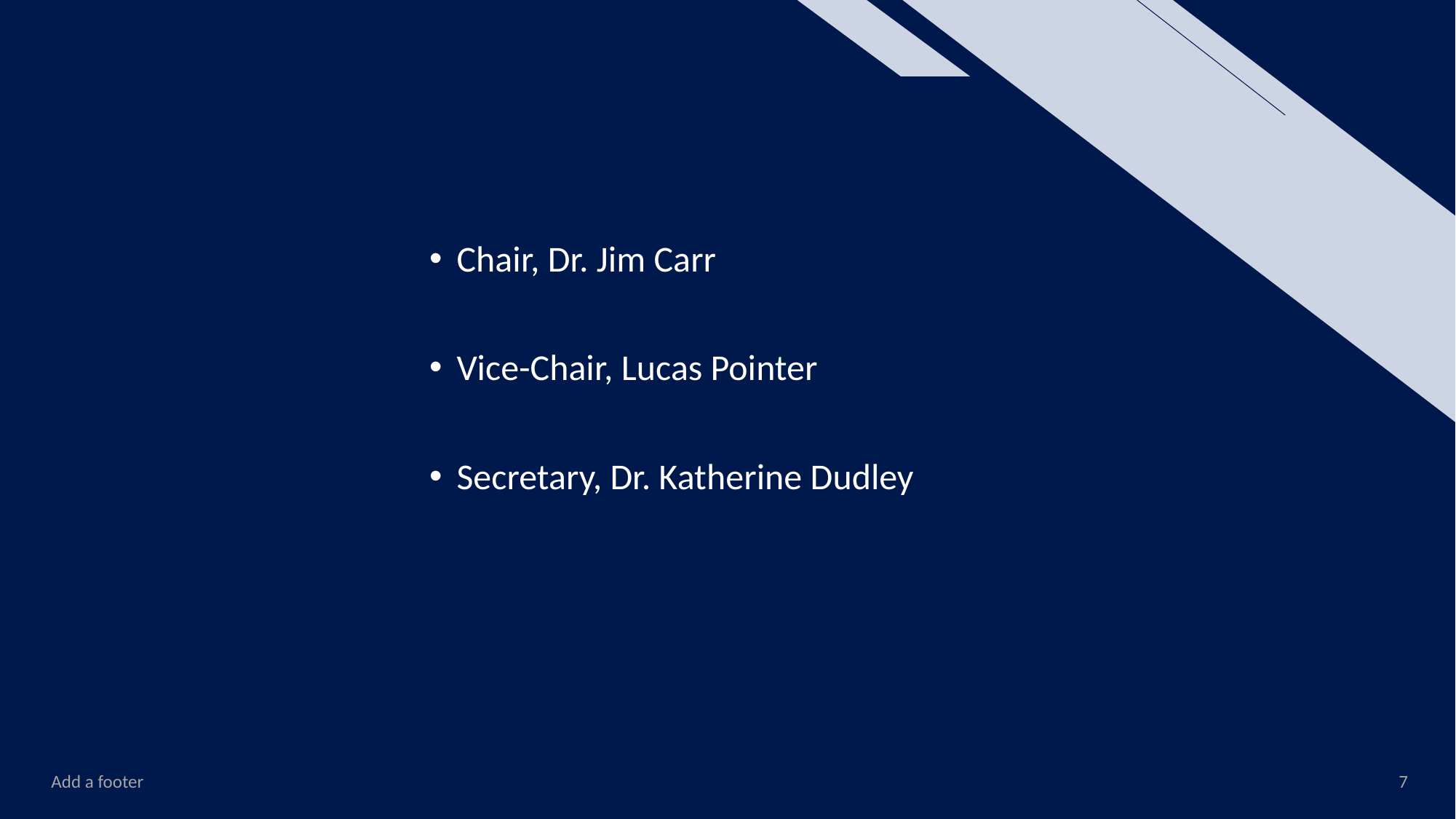

Chair, Dr. Jim Carr

Vice-Chair, Lucas Pointer

Secretary, Dr. Katherine Dudley

Add a footer
7